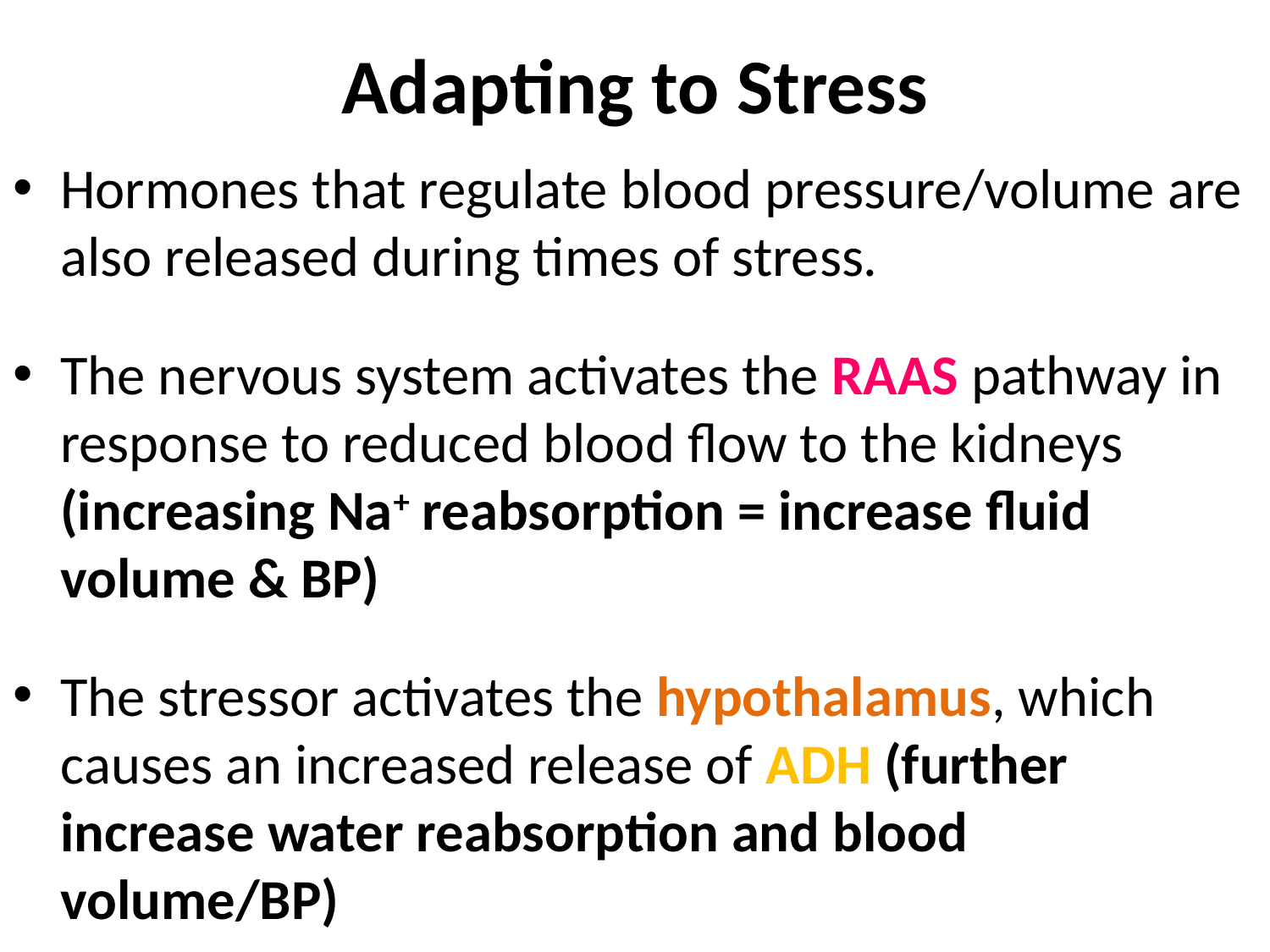

# Adapting to Stress
Hormones that regulate blood pressure/volume are also released during times of stress.

The nervous system activates the RAAS pathway in response to reduced blood flow to the kidneys (increasing Na+ reabsorption = increase fluid volume & BP)

The stressor activates the hypothalamus, which causes an increased release of ADH (further increase water reabsorption and blood volume/BP)